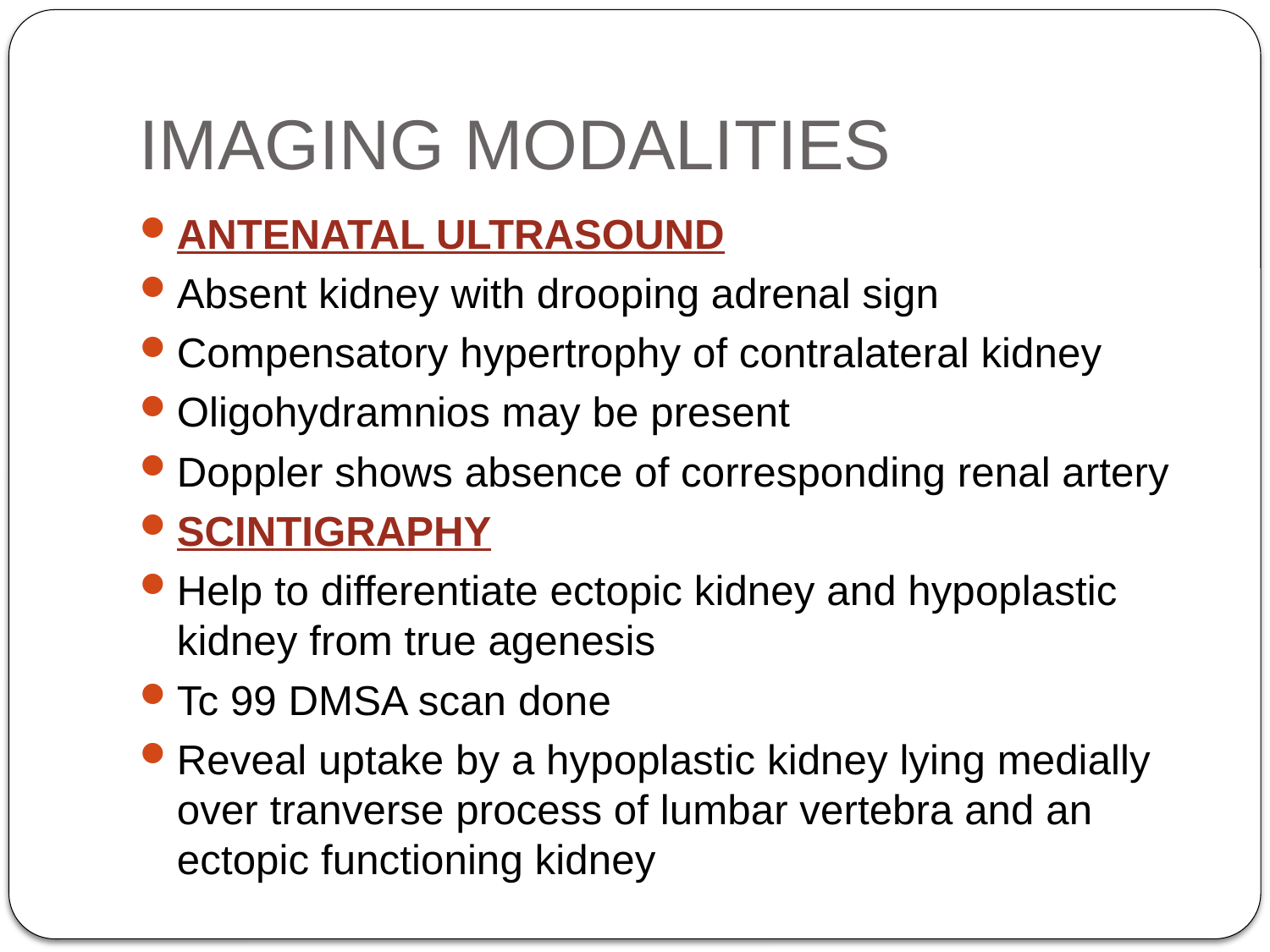

# IMAGING MODALITIES
ANTENATAL ULTRASOUND
Absent kidney with drooping adrenal sign
Compensatory hypertrophy of contralateral kidney
Oligohydramnios may be present
Doppler shows absence of corresponding renal artery
SCINTIGRAPHY
Help to differentiate ectopic kidney and hypoplastic kidney from true agenesis
Tc 99 DMSA scan done
Reveal uptake by a hypoplastic kidney lying medially over tranverse process of lumbar vertebra and an ectopic functioning kidney